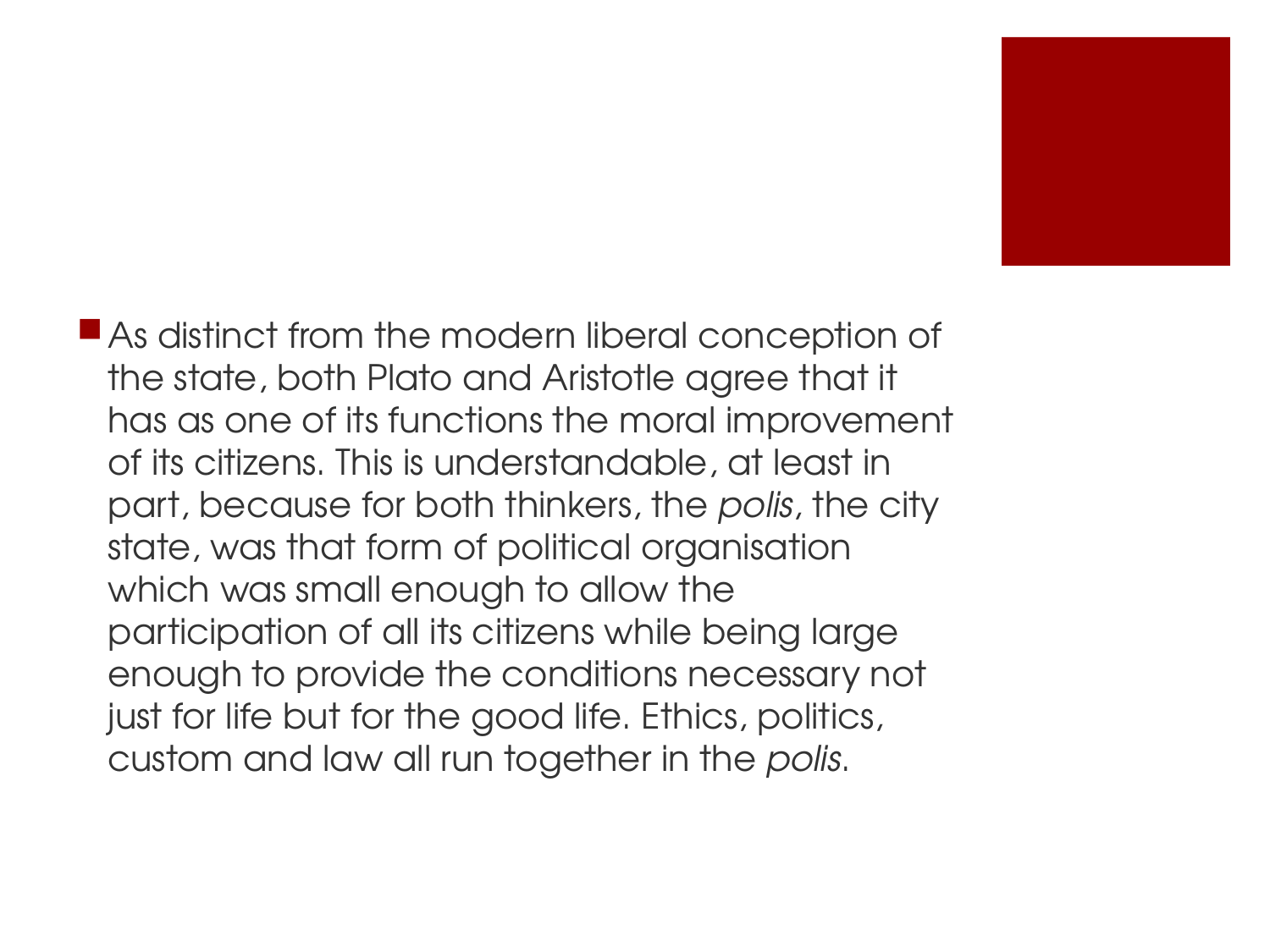

#
As distinct from the modern liberal conception of the state, both Plato and Aristotle agree that it has as one of its functions the moral improvement of its citizens. This is understandable, at least in part, because for both thinkers, the polis, the city state, was that form of political organisation which was small enough to allow the participation of all its citizens while being large enough to provide the conditions necessary not just for life but for the good life. Ethics, politics, custom and law all run together in the polis.